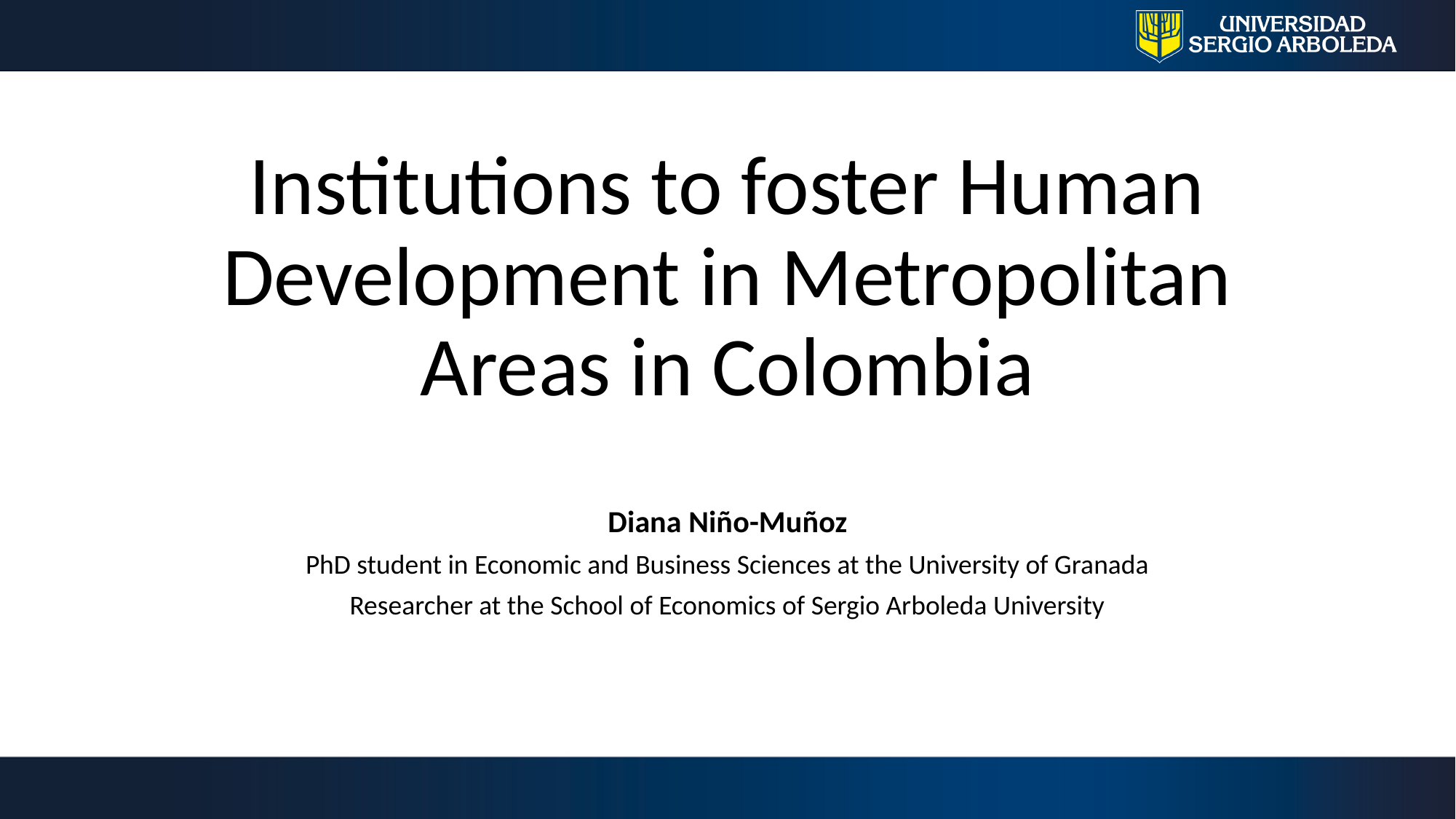

# Institutions to foster Human Development in Metropolitan Areas in Colombia

Diana Niño-Muñoz
PhD student in Economic and Business Sciences at the University of Granada
Researcher at the School of Economics of Sergio Arboleda University